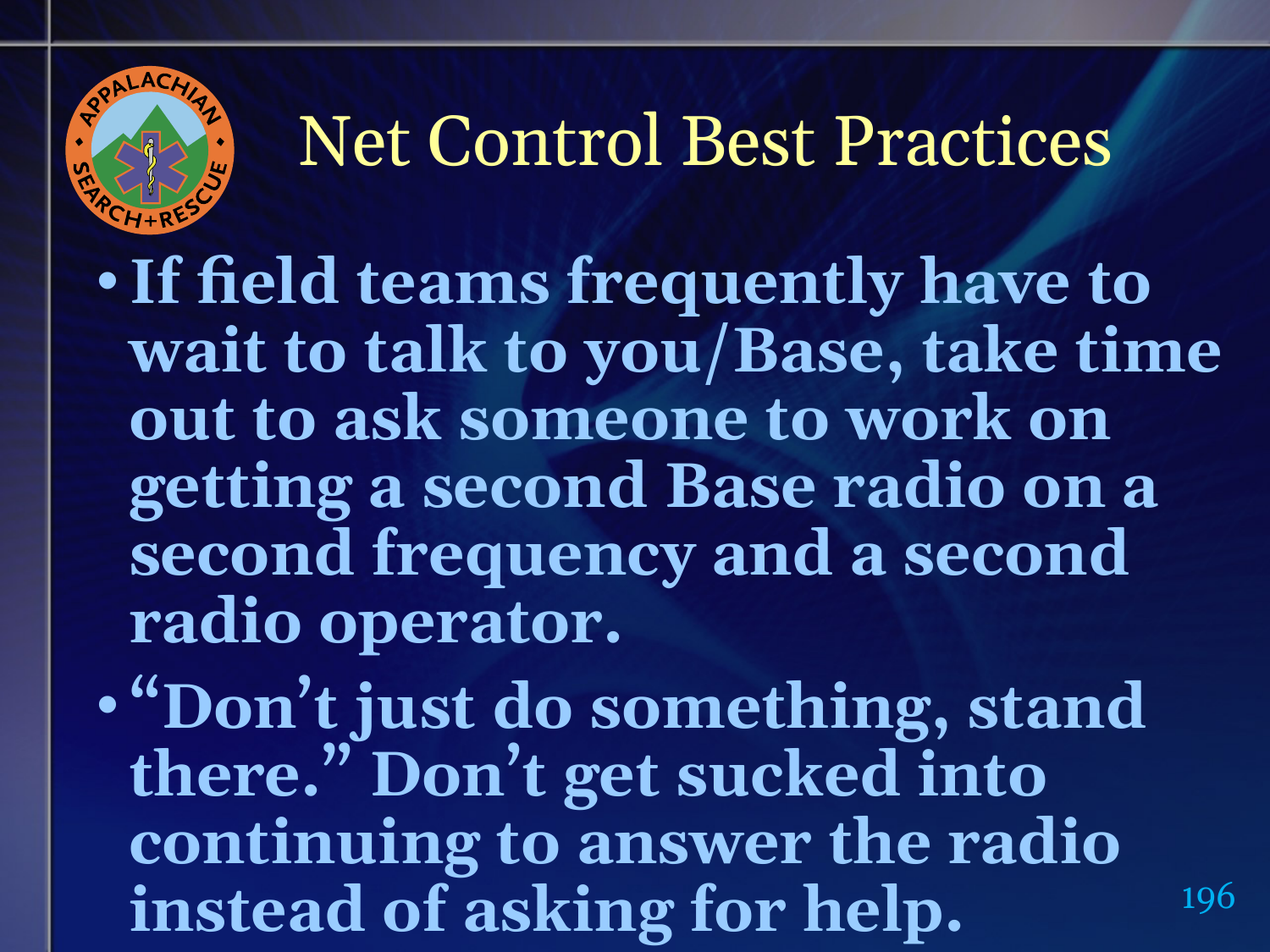

# Net Control Best Practices
If field teams frequently have to wait to talk to you/Base, take time out to ask someone to work on getting a second Base radio on a second frequency and a second radio operator.
“Don’t just do something, stand there.” Don’t get sucked into continuing to answer the radio instead of asking for help.